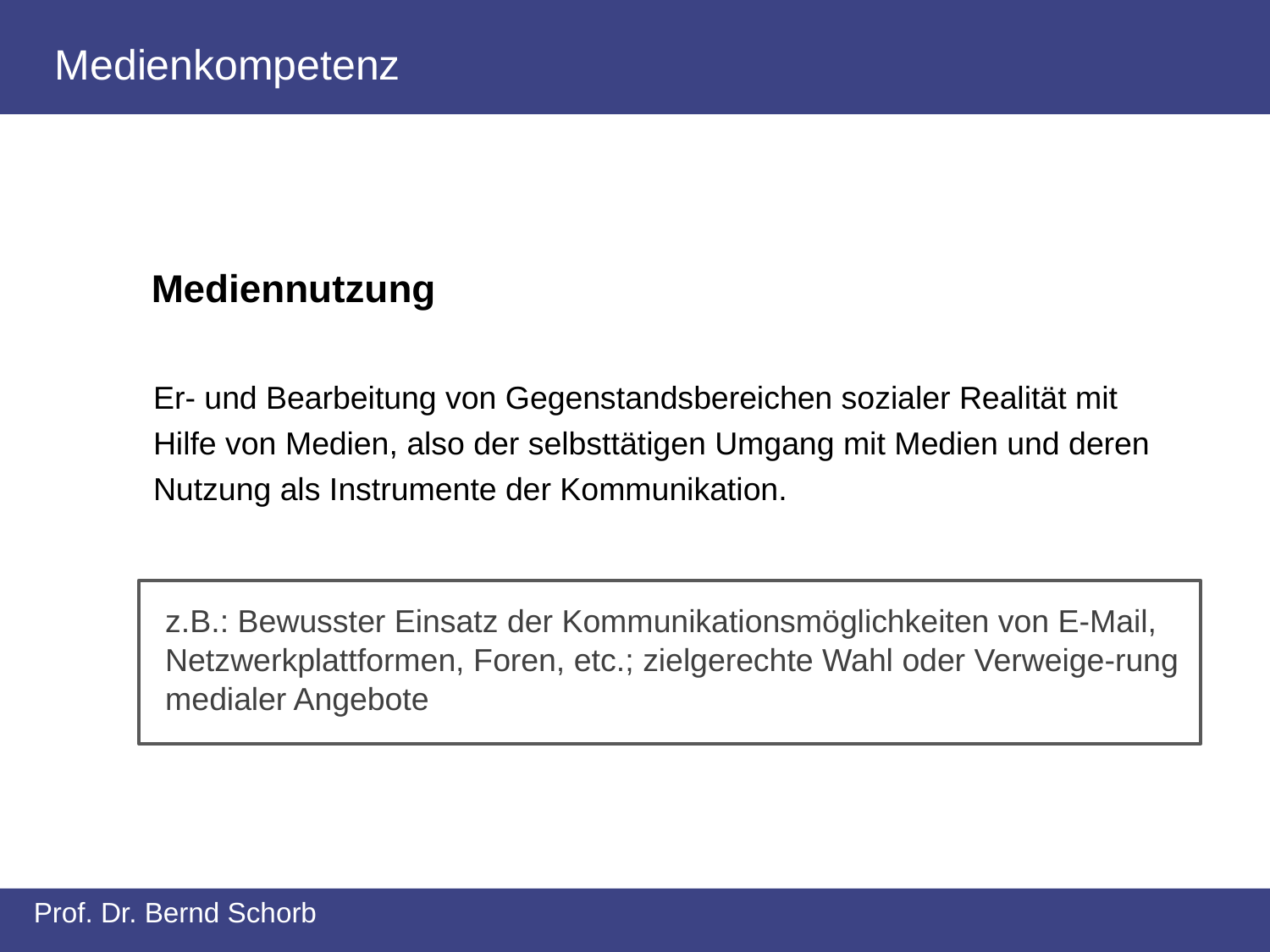

Medienkompetenz
Mediennutzung
Er- und Bearbeitung von Gegenstandsbereichen sozialer Realität mit Hilfe von Medien, also der selbsttätigen Umgang mit Medien und deren Nutzung als Instrumente der Kommunikation.

z.B.: Bewusster Einsatz der Kommunikationsmöglichkeiten von E-Mail, Netzwerkplattformen, Foren, etc.; zielgerechte Wahl oder Verweige-rung medialer Angebote

Prof. Dr. Bernd Schorb